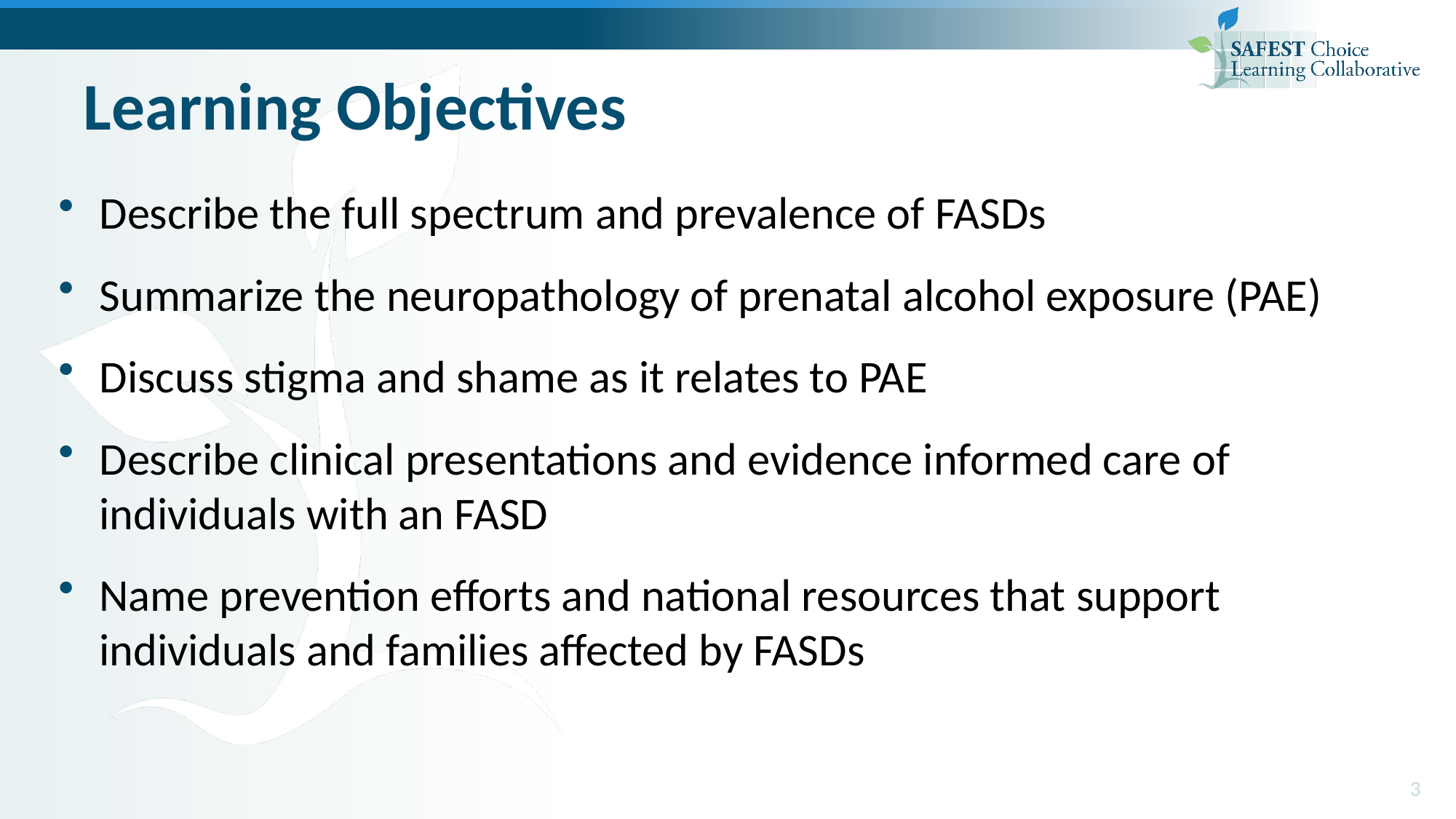

# Learning Objectives
Describe the full spectrum and prevalence of FASDs
Summarize the neuropathology of prenatal alcohol exposure (PAE)
Discuss stigma and shame as it relates to PAE
Describe clinical presentations and evidence informed care of individuals with an FASD
Name prevention efforts and national resources that support individuals and families affected by FASDs
3